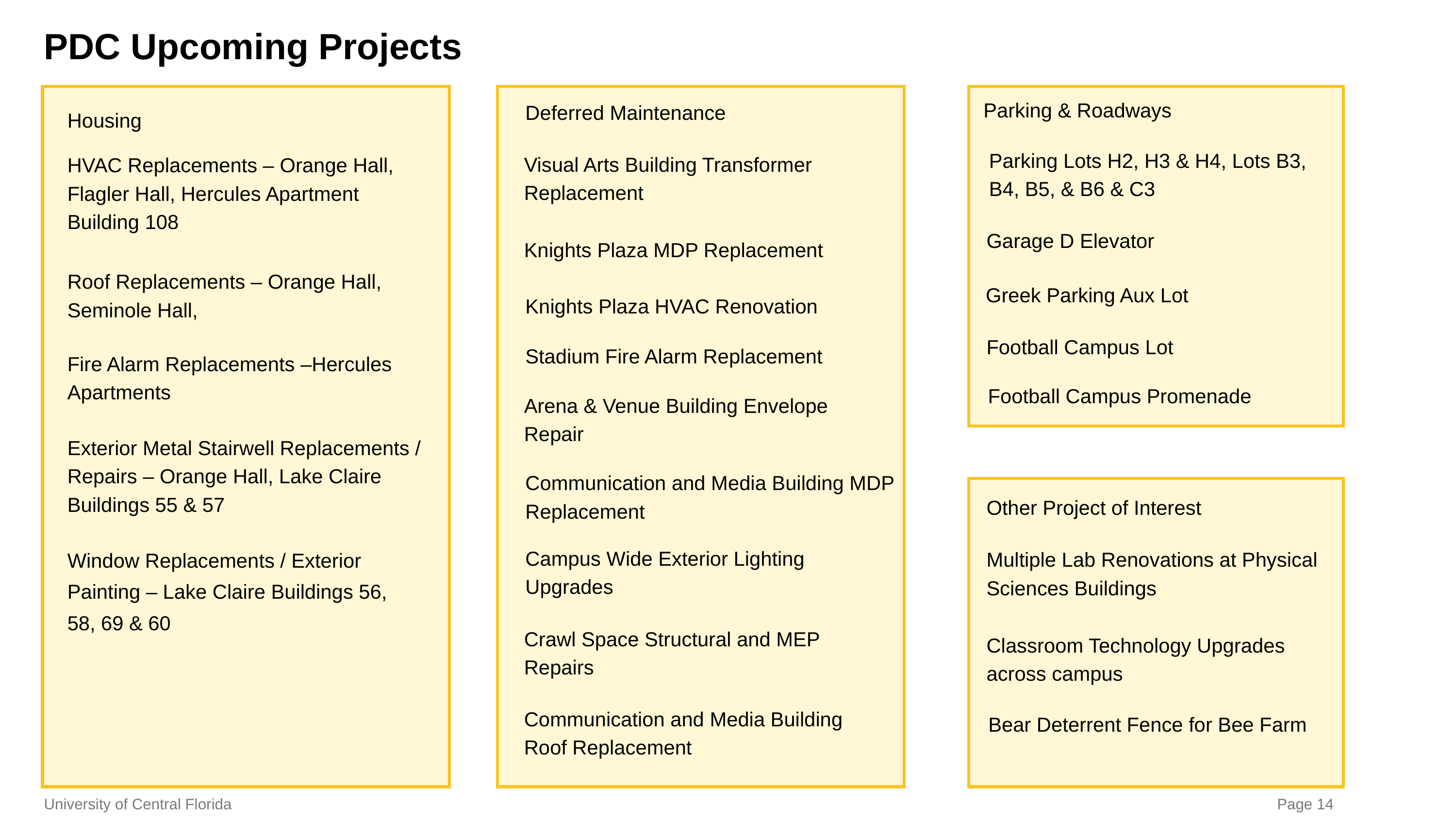

PDC Upcoming Projects

Parking & Roadways
Deferred Maintenance
Housing
Parking Lots H2, H3 & H4, Lots B3, B4, B5, & B6 & C3
Visual Arts Building Transformer Replacement
HVAC Replacements – Orange Hall, Flagler Hall, Hercules Apartment Building 108
Garage D Elevator
Knights Plaza MDP Replacement
Roof Replacements – Orange Hall, Seminole Hall,
Greek Parking Aux Lot
Knights Plaza HVAC Renovation
Football Campus Lot
Stadium Fire Alarm Replacement
Fire Alarm Replacements –Hercules Apartments
Football Campus Promenade
Arena & Venue Building Envelope Repair
Exterior Metal Stairwell Replacements / Repairs – Orange Hall, Lake Claire Buildings 55 & 57
Communication and Media Building MDP Replacement

Other Project of Interest
Window Replacements / Exterior Painting – Lake Claire Buildings 56, 58, 69 & 60
Campus Wide Exterior Lighting Upgrades
Multiple Lab Renovations at Physical Sciences Buildings
Crawl Space Structural and MEP Repairs
Classroom Technology Upgrades across campus
Communication and Media Building Roof Replacement
Bear Deterrent Fence for Bee Farm
Page 14
University of Central Florida